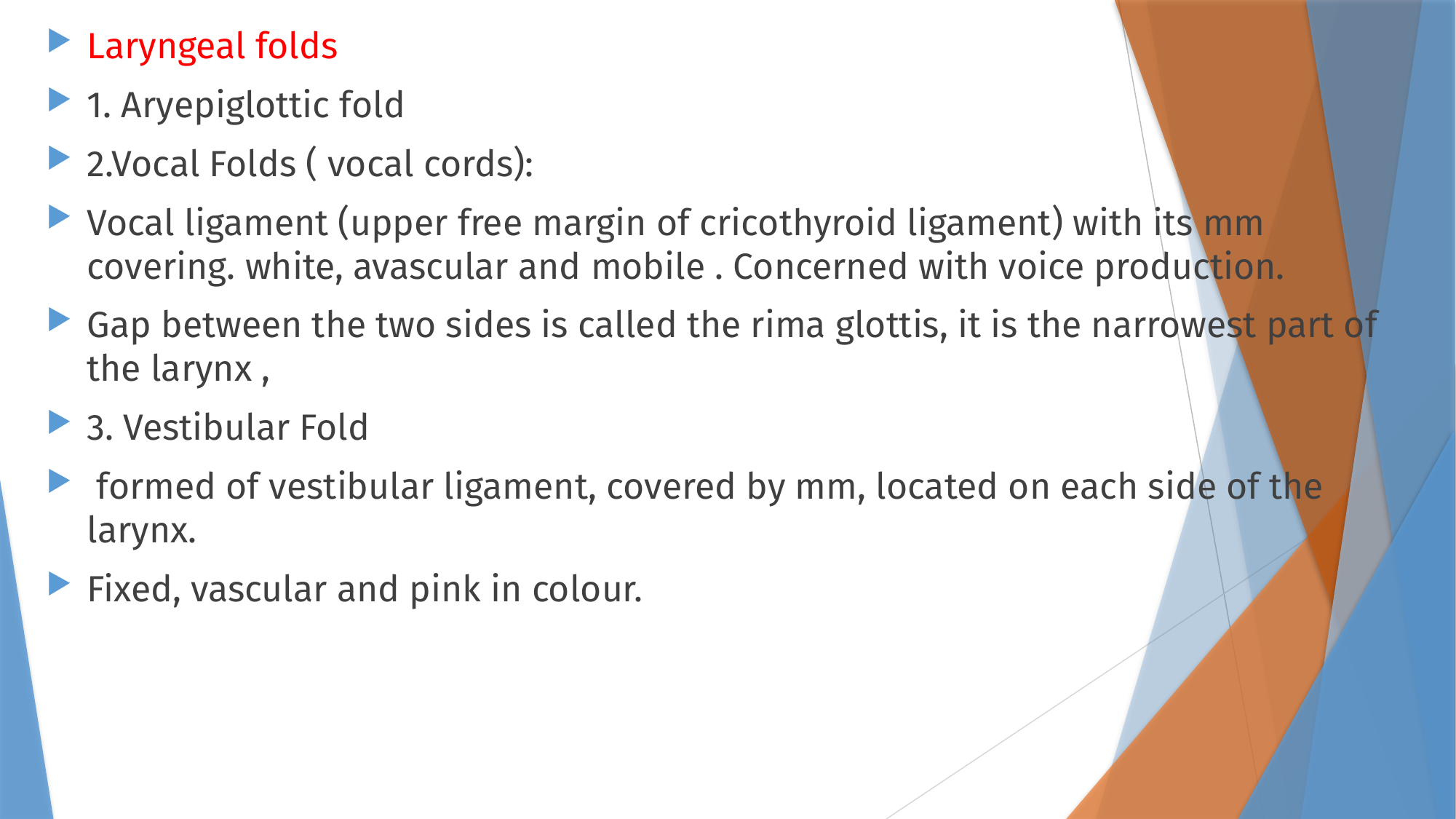

Laryngeal folds
1. Aryepiglottic fold
2.Vocal Folds ( vocal cords):
Vocal ligament (upper free margin of cricothyroid ligament) with its mm covering. white, avascular and mobile . Concerned with voice production.
Gap between the two sides is called the rima glottis, it is the narrowest part of the larynx ,
3. Vestibular Fold
 formed of vestibular ligament, covered by mm, located on each side of the larynx.
Fixed, vascular and pink in colour.